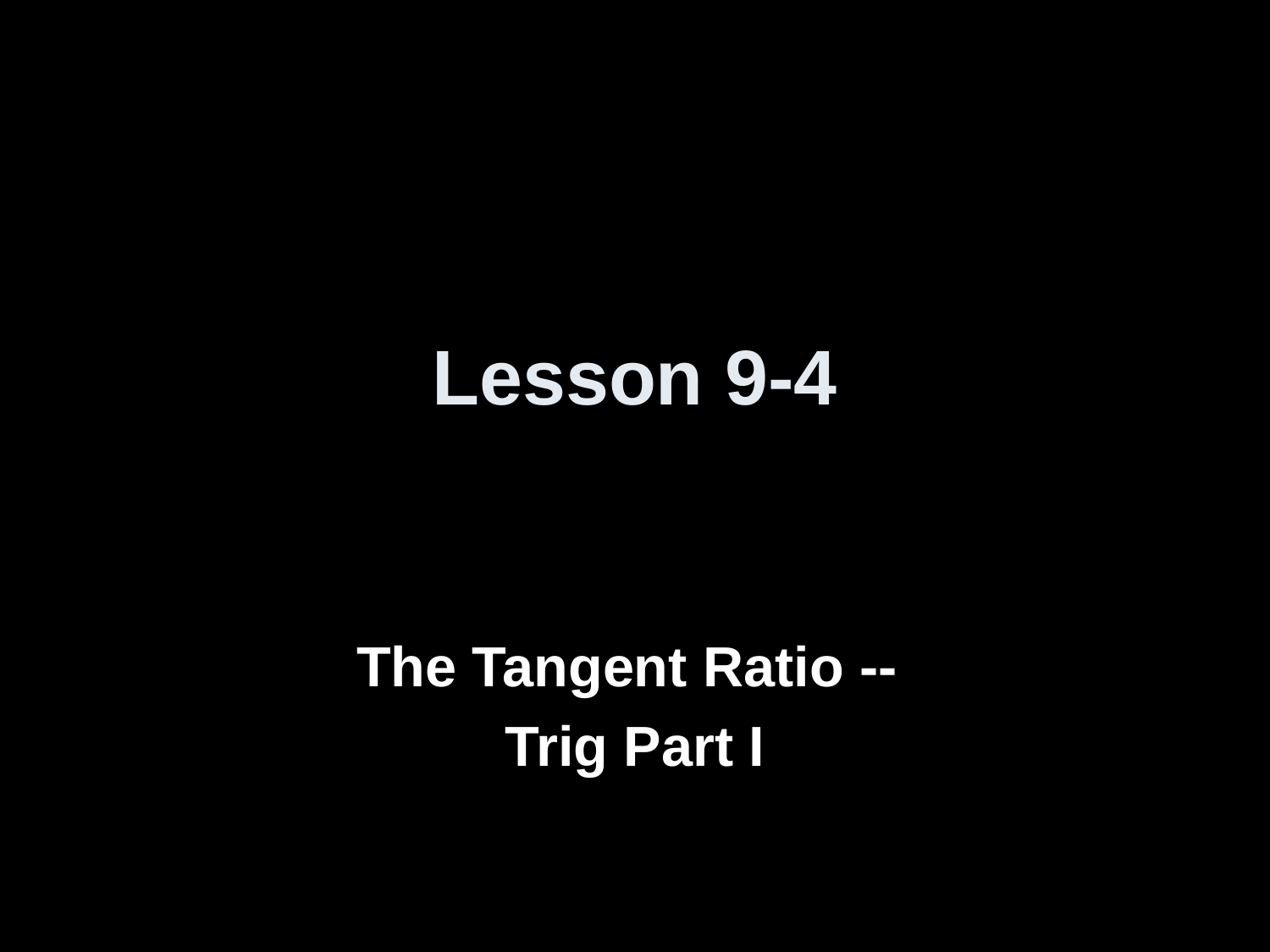

# Lesson 9-4
The Tangent Ratio --
Trig Part I